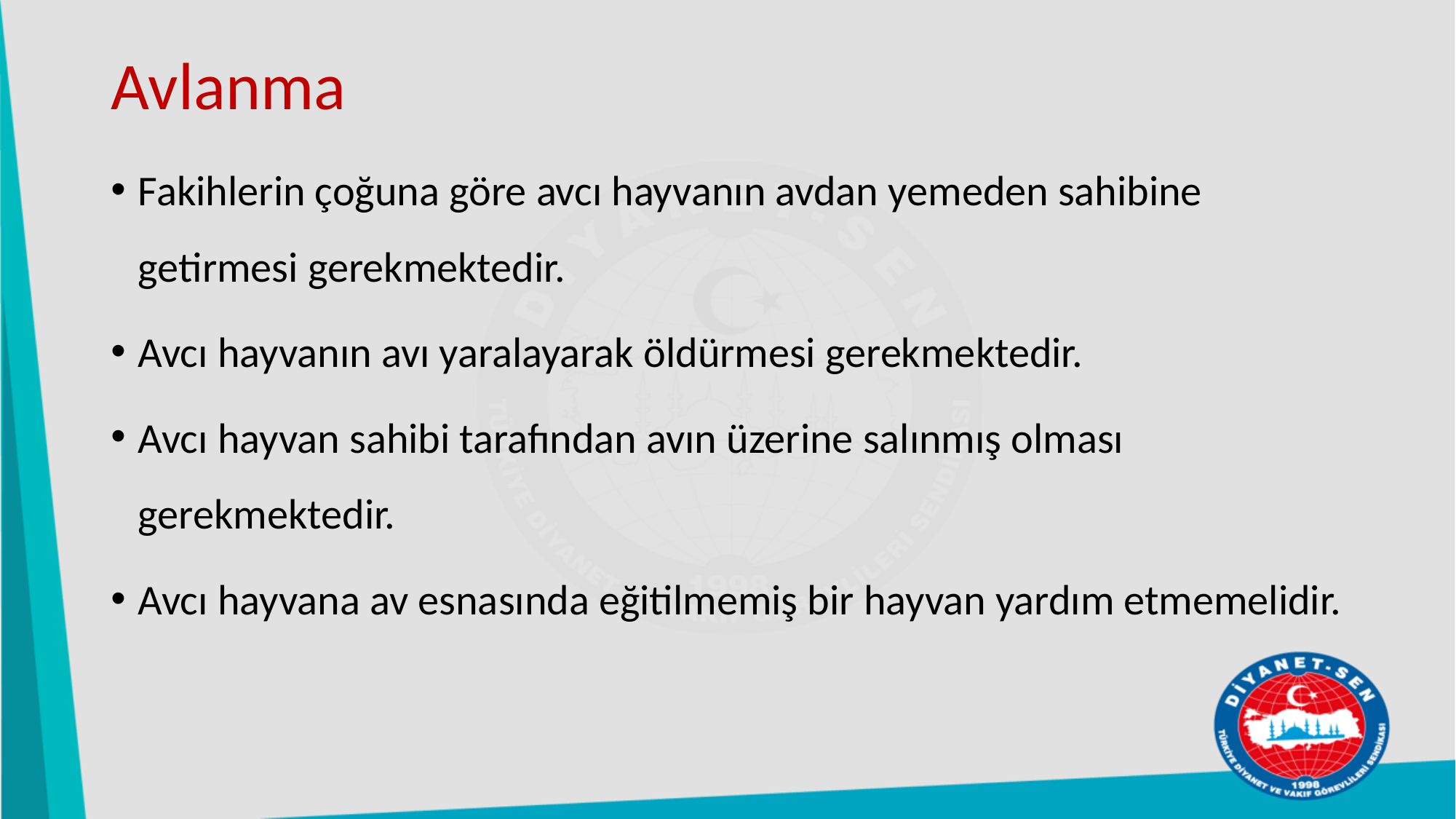

# Avlanma
Fakihlerin çoğuna göre avcı hayvanın avdan yemeden sahibine getirmesi gerekmektedir.
Avcı hayvanın avı yaralayarak öldürmesi gerekmektedir.
Avcı hayvan sahibi tarafından avın üzerine salınmış olması gerekmektedir.
Avcı hayvana av esnasında eğitilmemiş bir hayvan yardım etmemelidir.